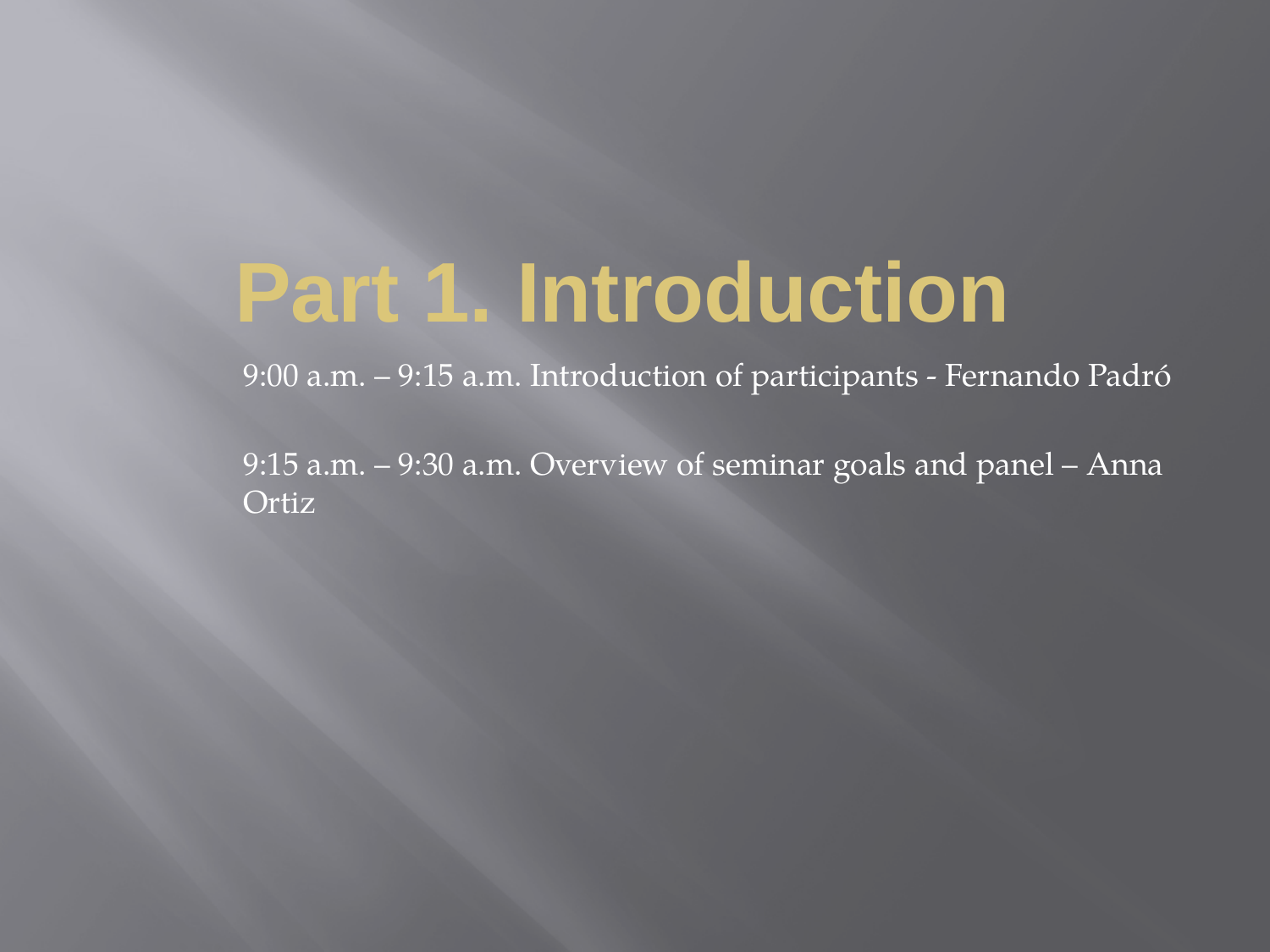

# Part 1. Introduction
9:00 a.m. – 9:15 a.m. Introduction of participants - Fernando Padró

9:15 a.m. – 9:30 a.m. Overview of seminar goals and panel – Anna Ortiz